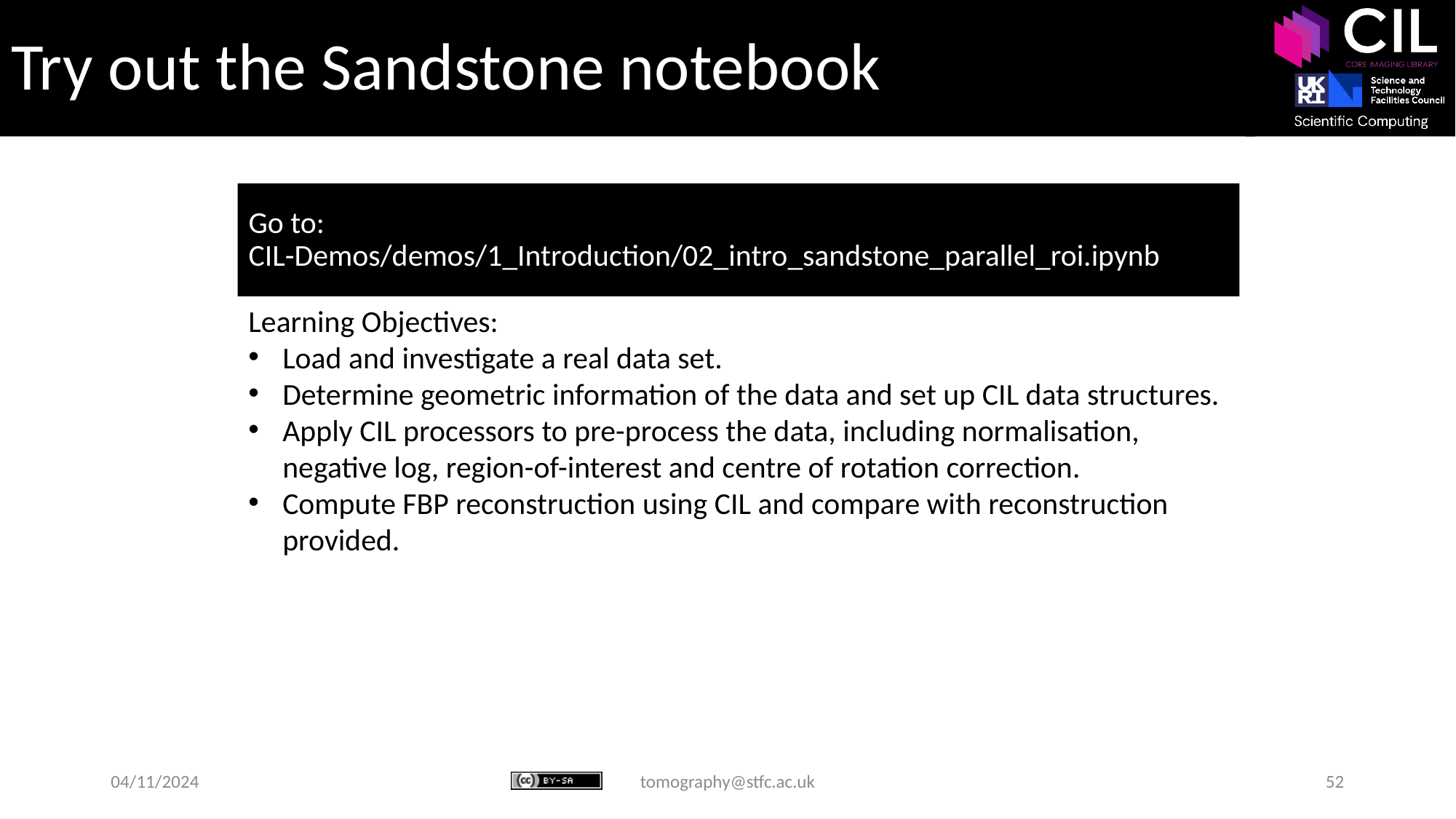

# Try out the Sandstone notebook
Go to:
CIL-Demos/demos/1_Introduction/02_intro_sandstone_parallel_roi.ipynb
Learning Objectives:
Load and investigate a real data set.
Determine geometric information of the data and set up CIL data structures.
Apply CIL processors to pre-process the data, including normalisation, negative log, region-of-interest and centre of rotation correction.
Compute FBP reconstruction using CIL and compare with reconstruction provided.
04/11/2024
tomography@stfc.ac.uk
52